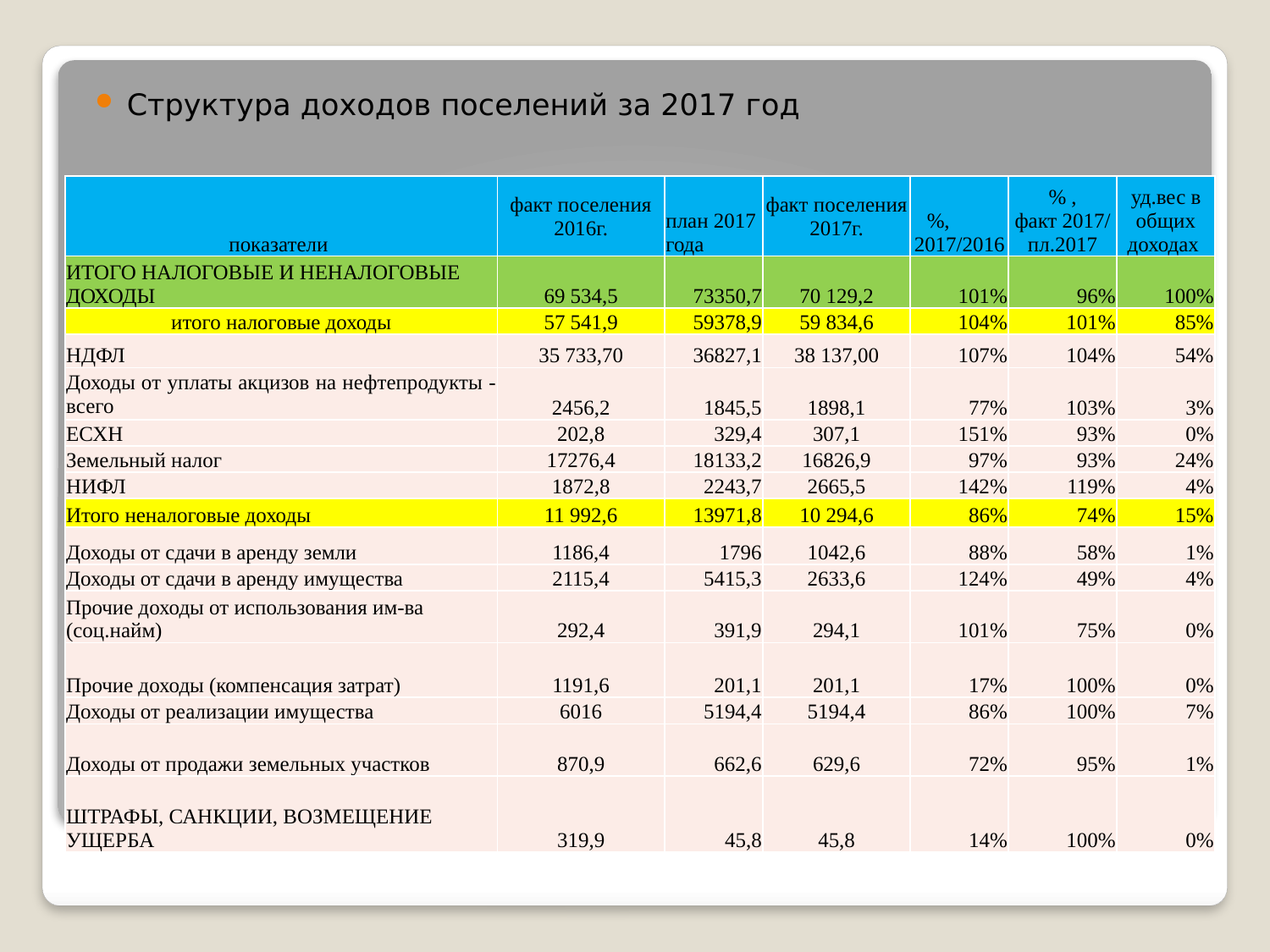

Структура доходов поселений за 2017 год
| показатели | факт поселения 2016г. | план 2017 года | факт поселения 2017г. | %, 2017/2016 | % , факт 2017/ пл.2017 | уд.вес в общих доходах |
| --- | --- | --- | --- | --- | --- | --- |
| ИТОГО НАЛОГОВЫЕ И НЕНАЛОГОВЫЕ ДОХОДЫ | 69 534,5 | 73350,7 | 70 129,2 | 101% | 96% | 100% |
| итого налоговые доходы | 57 541,9 | 59378,9 | 59 834,6 | 104% | 101% | 85% |
| НДФЛ | 35 733,70 | 36827,1 | 38 137,00 | 107% | 104% | 54% |
| Доходы от уплаты акцизов на нефтепродукты - всего | 2456,2 | 1845,5 | 1898,1 | 77% | 103% | 3% |
| ЕСХН | 202,8 | 329,4 | 307,1 | 151% | 93% | 0% |
| Земельный налог | 17276,4 | 18133,2 | 16826,9 | 97% | 93% | 24% |
| НИФЛ | 1872,8 | 2243,7 | 2665,5 | 142% | 119% | 4% |
| Итого неналоговые доходы | 11 992,6 | 13971,8 | 10 294,6 | 86% | 74% | 15% |
| Доходы от сдачи в аренду земли | 1186,4 | 1796 | 1042,6 | 88% | 58% | 1% |
| Доходы от сдачи в аренду имущества | 2115,4 | 5415,3 | 2633,6 | 124% | 49% | 4% |
| Прочие доходы от использования им-ва (соц.найм) | 292,4 | 391,9 | 294,1 | 101% | 75% | 0% |
| Прочие доходы (компенсация затрат) | 1191,6 | 201,1 | 201,1 | 17% | 100% | 0% |
| Доходы от реализации имущества | 6016 | 5194,4 | 5194,4 | 86% | 100% | 7% |
| Доходы от продажи земельных участков | 870,9 | 662,6 | 629,6 | 72% | 95% | 1% |
| ШТРАФЫ, САНКЦИИ, ВОЗМЕЩЕНИЕ УЩЕРБА | 319,9 | 45,8 | 45,8 | 14% | 100% | 0% |